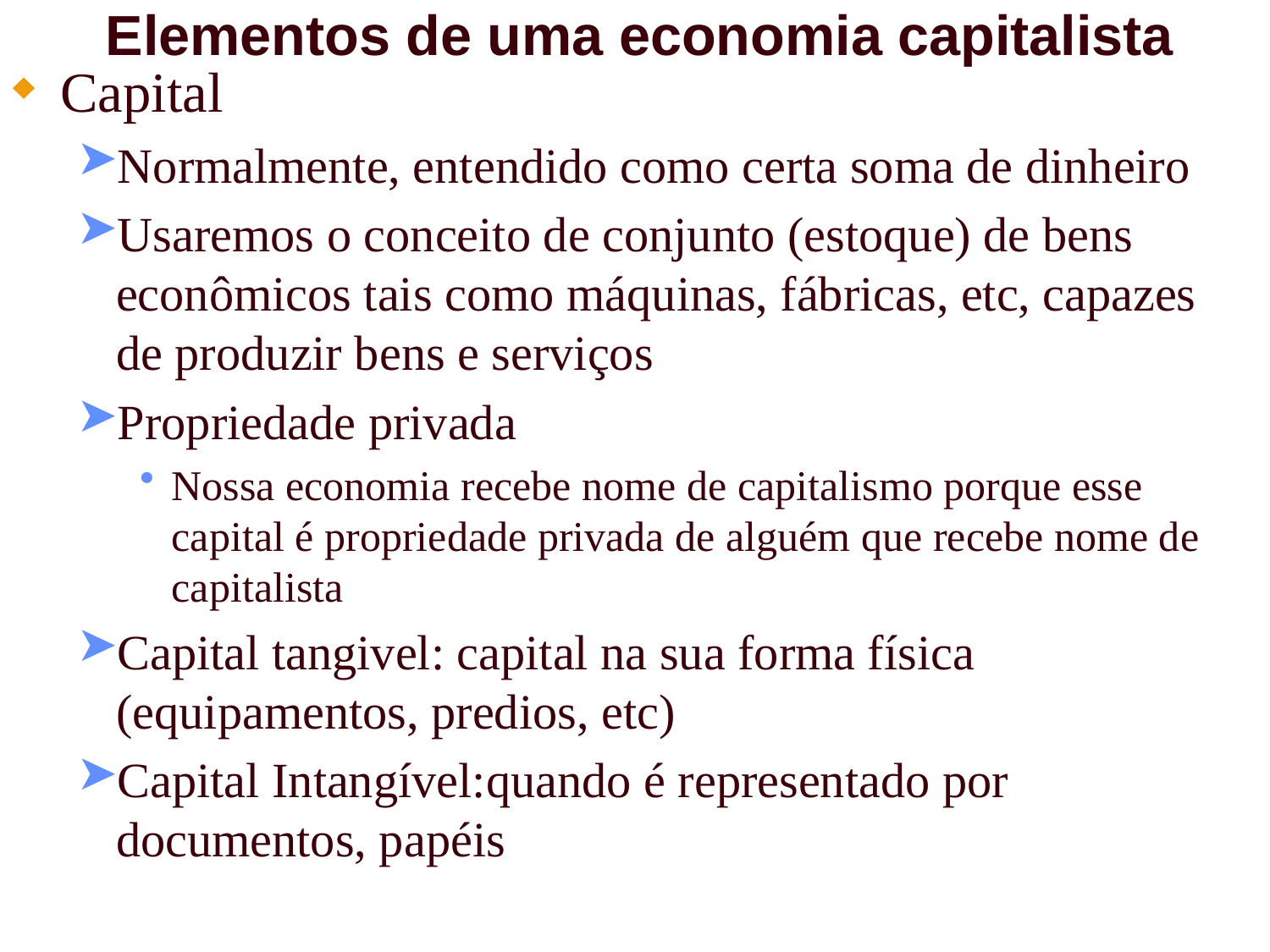

# Elementos de uma economia capitalista
Capital
Normalmente, entendido como certa soma de dinheiro
Usaremos o conceito de conjunto (estoque) de bens econômicos tais como máquinas, fábricas, etc, capazes de produzir bens e serviços
Propriedade privada
Nossa economia recebe nome de capitalismo porque esse capital é propriedade privada de alguém que recebe nome de capitalista
Capital tangivel: capital na sua forma física (equipamentos, predios, etc)
Capital Intangível:quando é representado por documentos, papéis